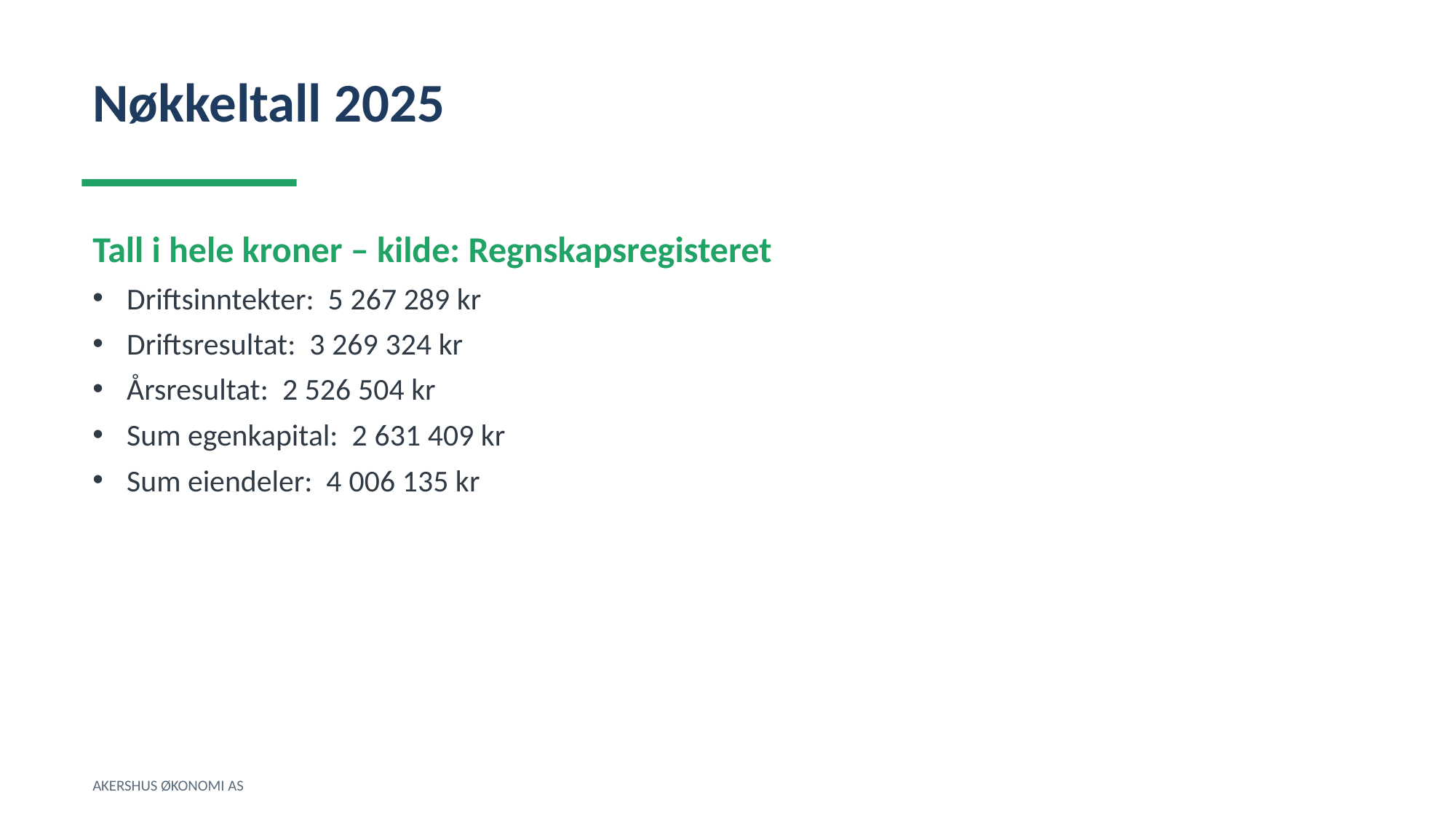

Nøkkeltall 2025

Tall i hele kroner – kilde: Regnskapsregisteret
Driftsinntekter:  5 267 289 kr
Driftsresultat:  3 269 324 kr
Årsresultat:  2 526 504 kr
Sum egenkapital:  2 631 409 kr
Sum eiendeler:  4 006 135 kr
AKERSHUS ØKONOMI AS